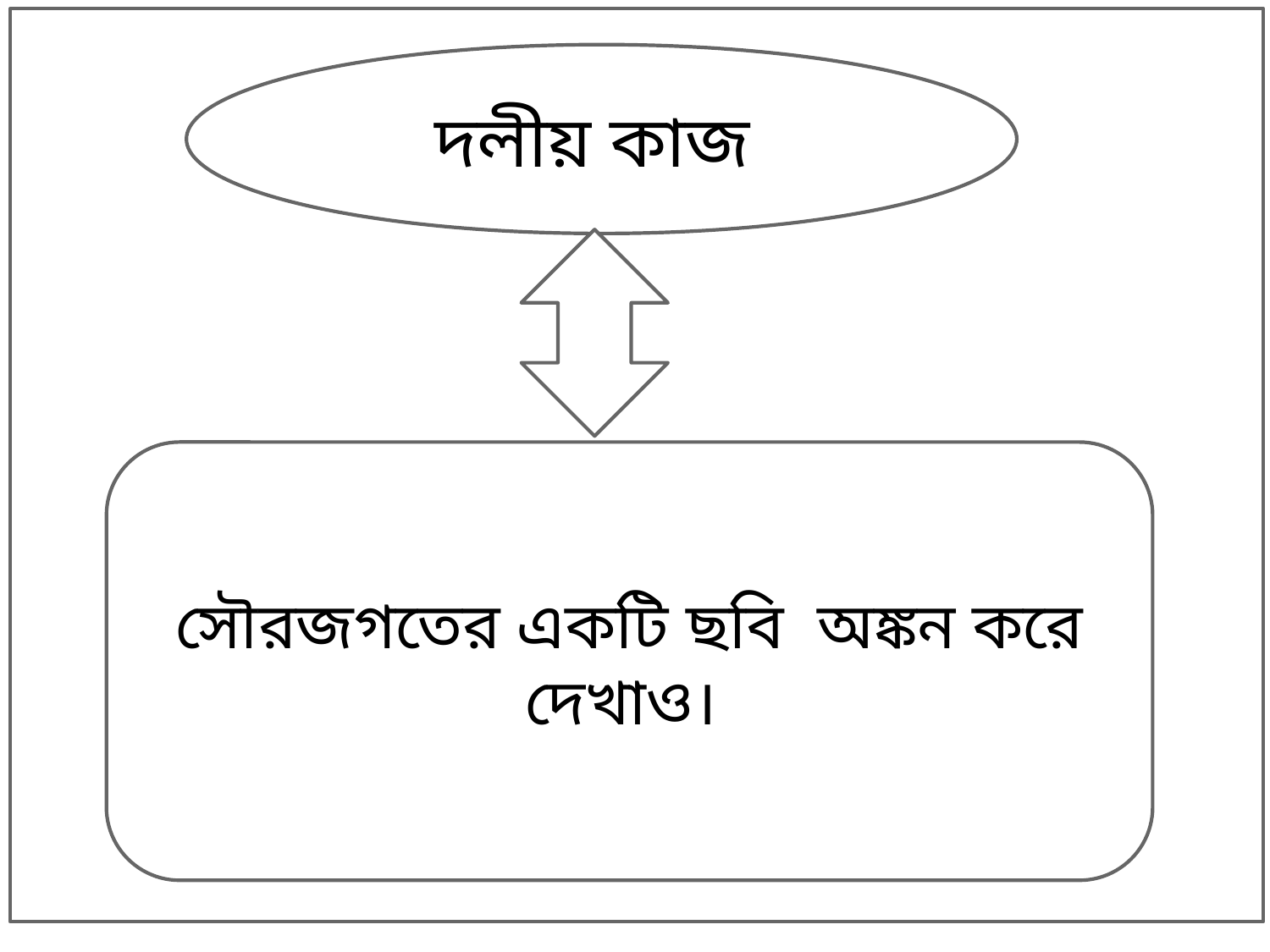

দলীয় কাজ

সৌরজগতের একটি ছবি  অঙ্কন করে দেখাও।